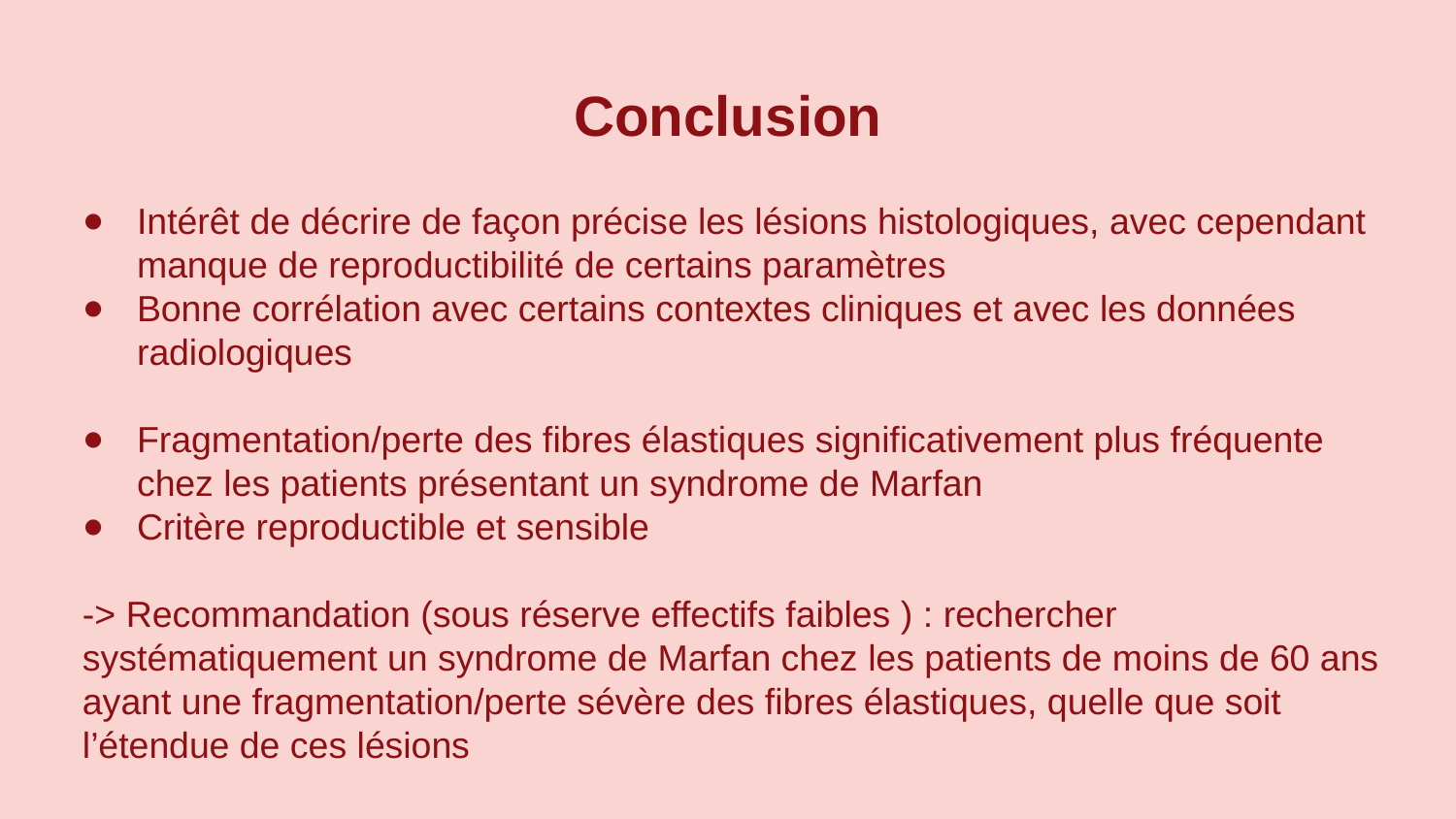

27
# Conclusion
Intérêt de décrire de façon précise les lésions histologiques, avec cependant manque de reproductibilité de certains paramètres
Bonne corrélation avec certains contextes cliniques et avec les données radiologiques

Fragmentation/perte des fibres élastiques significativement plus fréquente chez les patients présentant un syndrome de Marfan
Critère reproductible et sensible

-> Recommandation (sous réserve effectifs faibles ) : rechercher systématiquement un syndrome de Marfan chez les patients de moins de 60 ans ayant une fragmentation/perte sévère des fibres élastiques, quelle que soit l’étendue de ces lésions